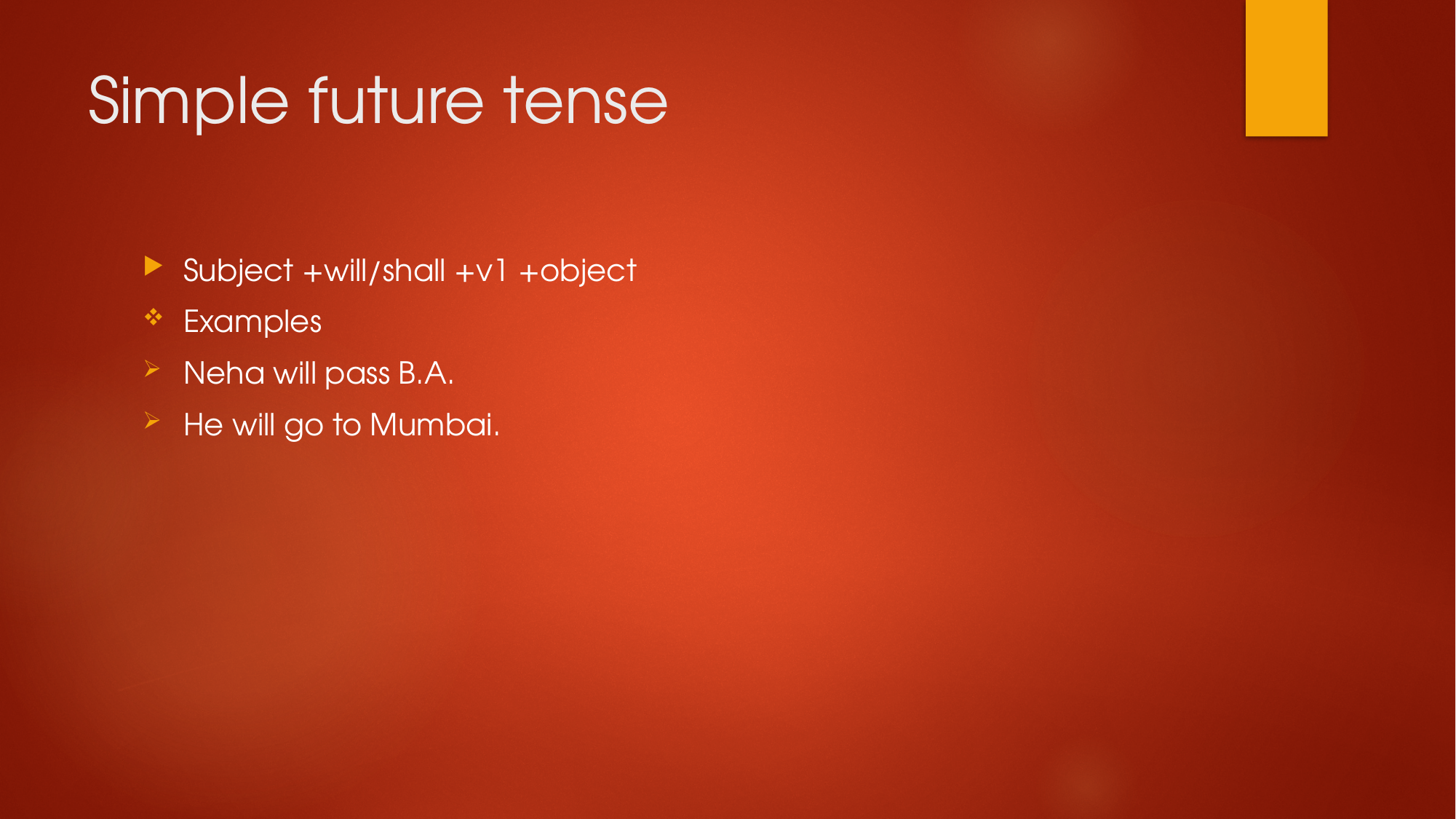

# Simple future tense
Subject +will/shall +v1 +object
Examples
Neha will pass B.A.
He will go to Mumbai.